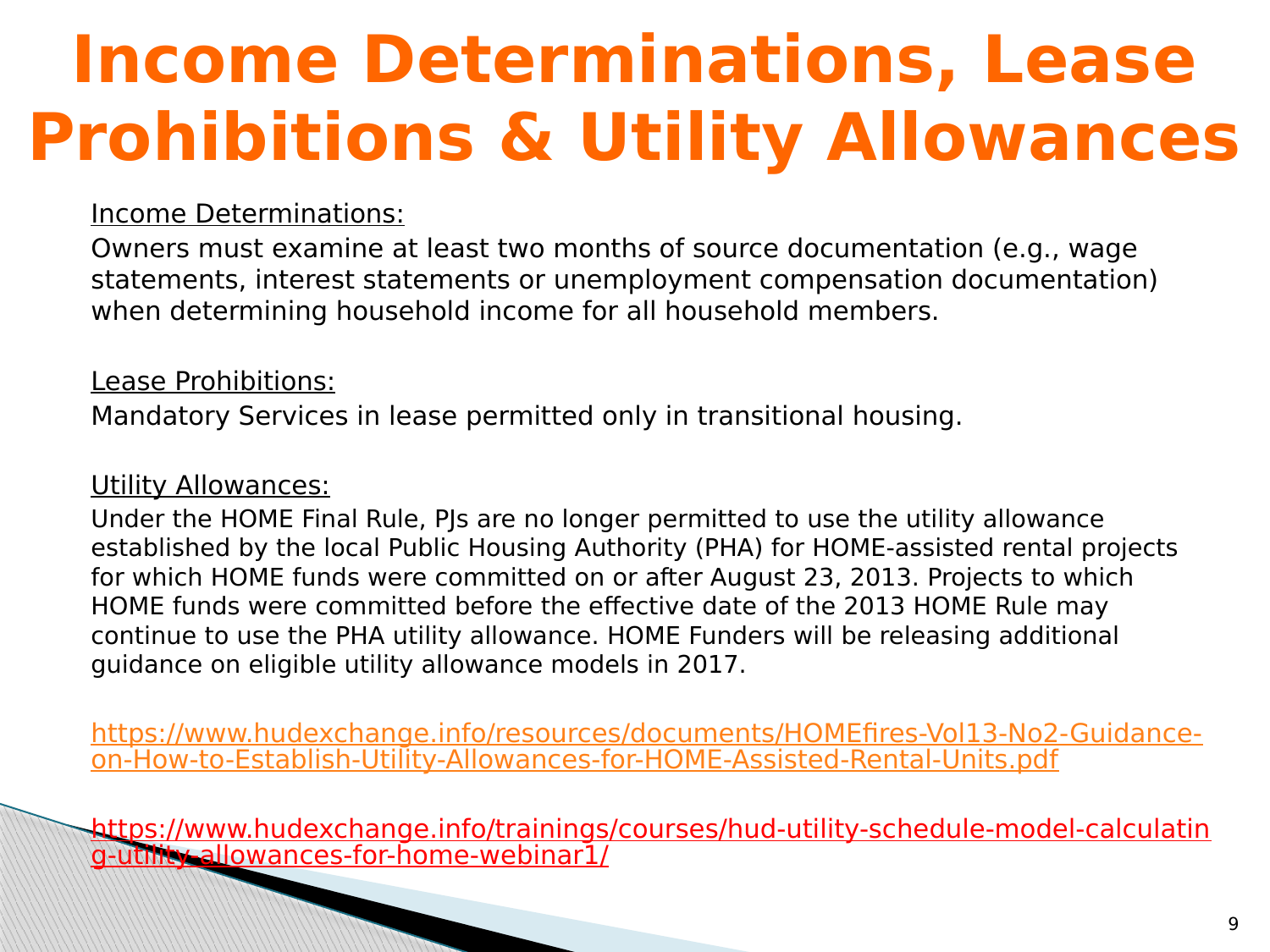

# Income Determinations, Lease Prohibitions & Utility Allowances
Income Determinations:
Owners must examine at least two months of source documentation (e.g., wage statements, interest statements or unemployment compensation documentation) when determining household income for all household members.

Lease Prohibitions:
Mandatory Services in lease permitted only in transitional housing.

Utility Allowances:
Under the HOME Final Rule, PJs are no longer permitted to use the utility allowance established by the local Public Housing Authority (PHA) for HOME-assisted rental projects for which HOME funds were committed on or after August 23, 2013. Projects to which HOME funds were committed before the effective date of the 2013 HOME Rule may continue to use the PHA utility allowance. HOME Funders will be releasing additional guidance on eligible utility allowance models in 2017.

https://www.hudexchange.info/resources/documents/HOMEfires-Vol13-No2-Guidance-on-How-to-Establish-Utility-Allowances-for-HOME-Assisted-Rental-Units.pdf

https://www.hudexchange.info/trainings/courses/hud-utility-schedule-model-calculating-utility-allowances-for-home-webinar1/
9